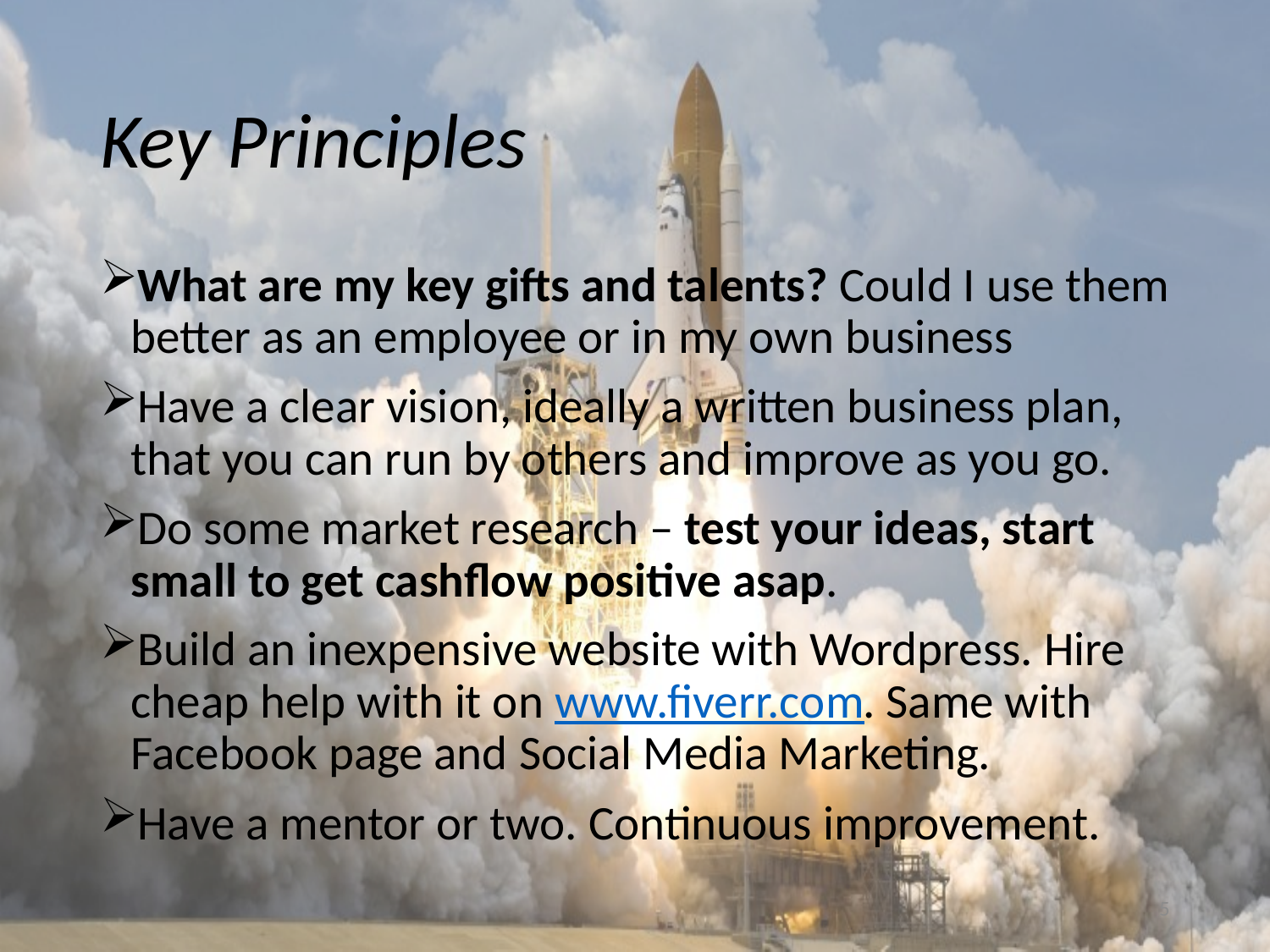

# Key Principles
What are my key gifts and talents? Could I use them better as an employee or in my own business
Have a clear vision, ideally a written business plan, that you can run by others and improve as you go.
Do some market research – test your ideas, start small to get cashflow positive asap.
Build an inexpensive website with Wordpress. Hire cheap help with it on www.fiverr.com. Same with  Facebook page and Social Media Marketing.
Have a mentor or two. Continuous improvement.

5